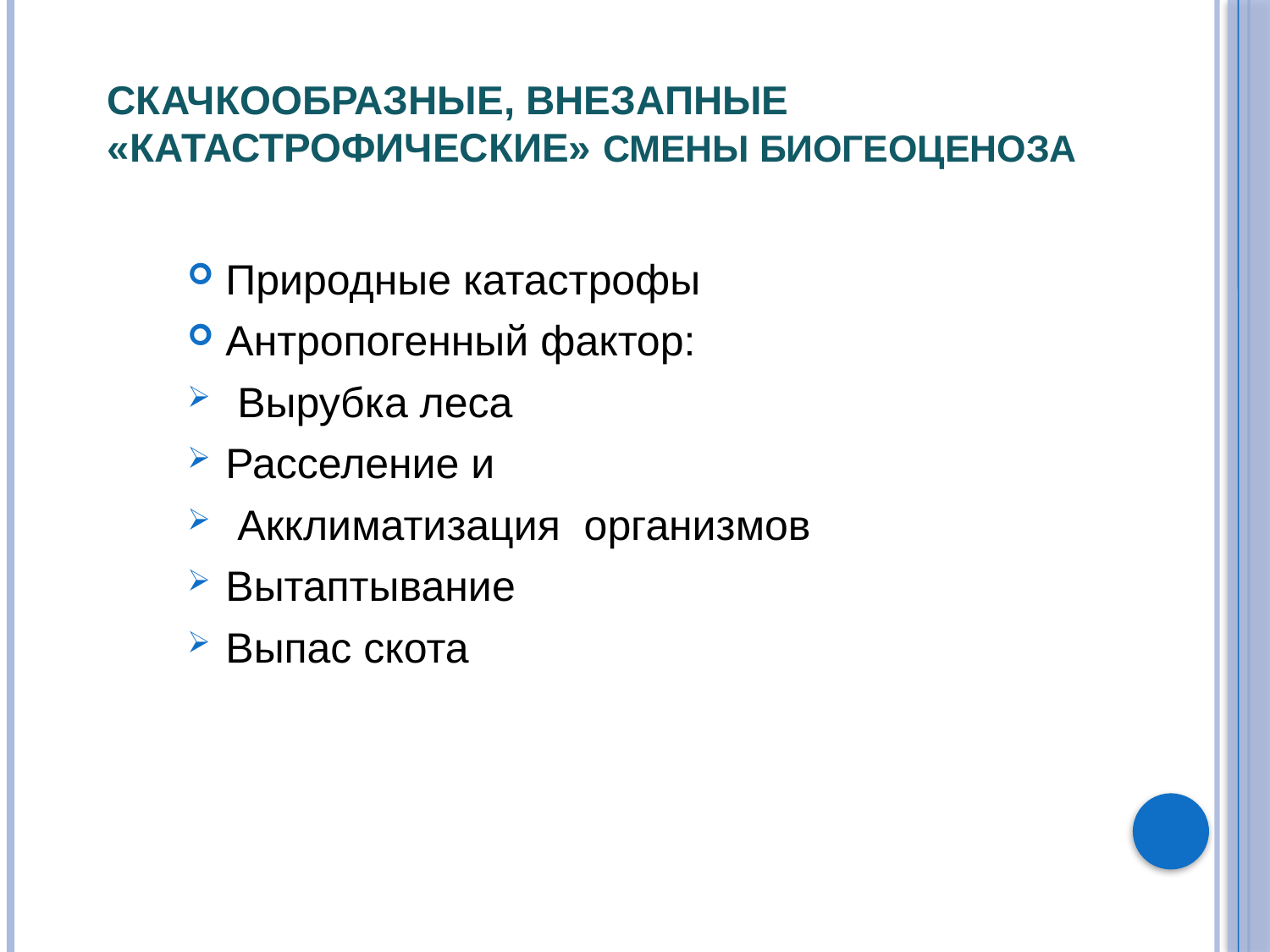

# Скачкообразные, внезапные «катастрофические» смены биогеоценоза
Природные катастрофы
Антропогенный фактор:
 Вырубка леса
Расселение и
 Акклиматизация  организмов
Вытаптывание
Выпас скота